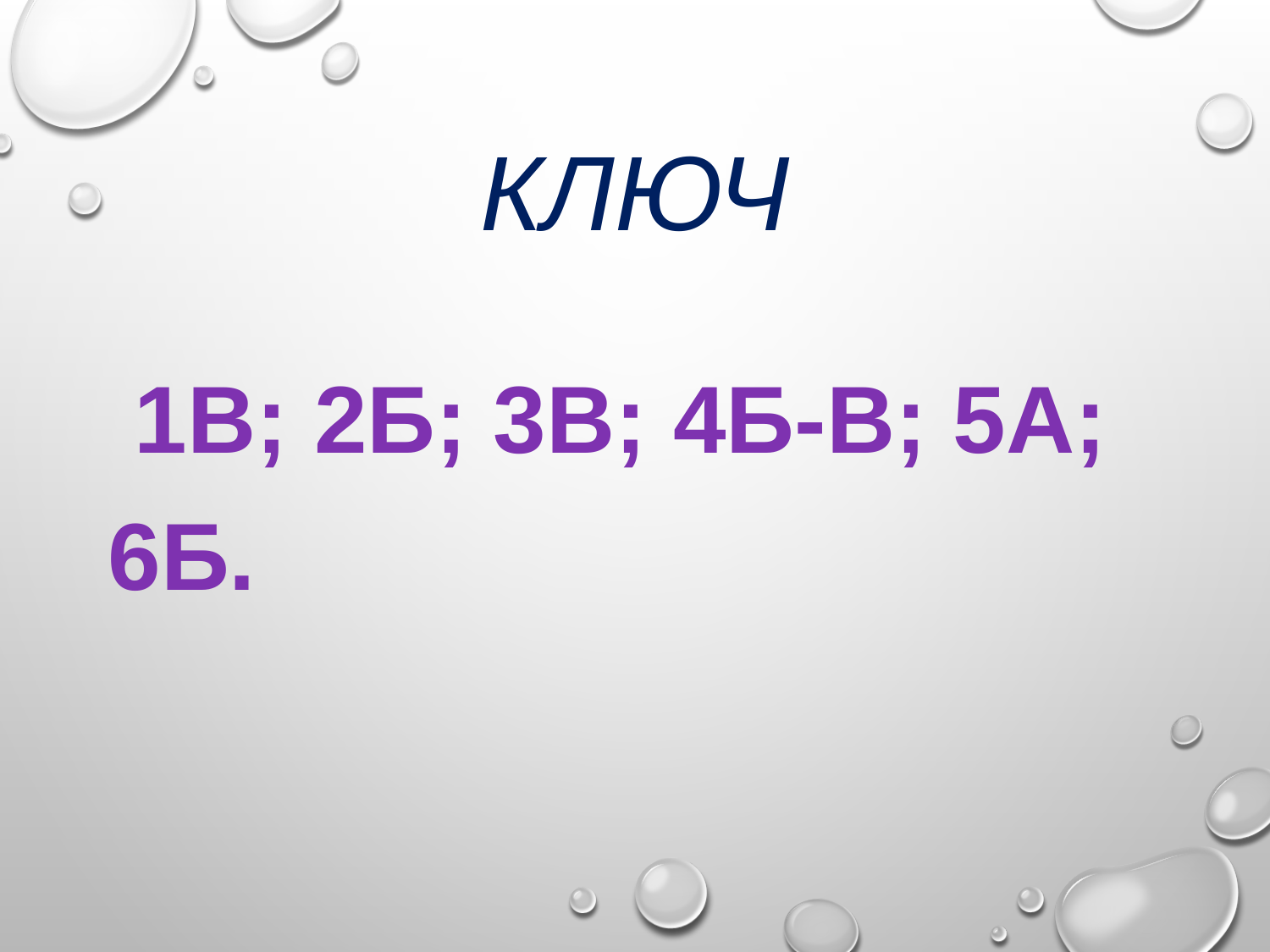

# КЛЮЧ
 1В; 2Б; 3В; 4Б-В; 5А; 6Б.